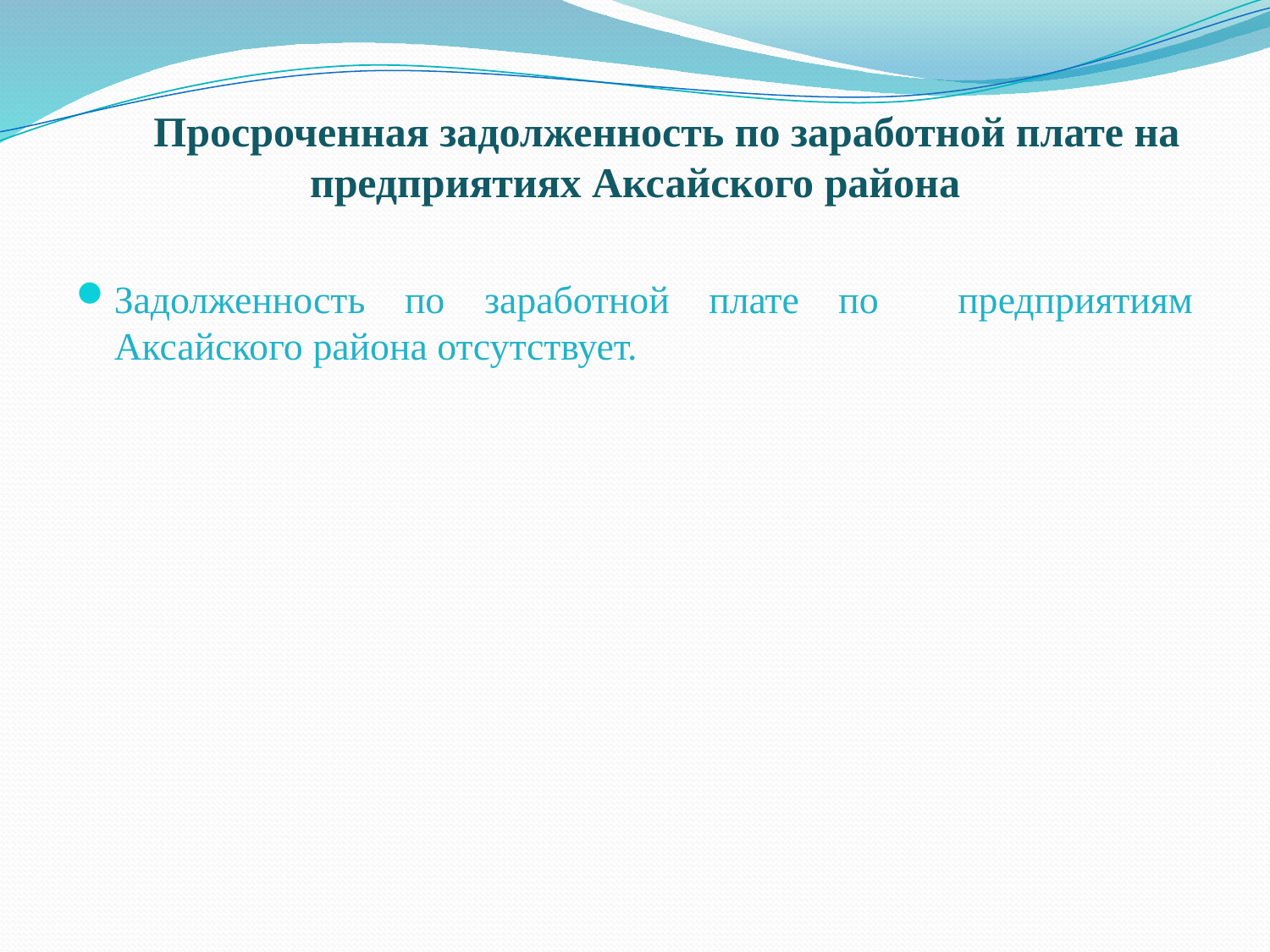

# Просроченная задолженность по заработной плате на предприятиях Аксайского района
Задолженность по заработной плате по  предприятиям Аксайского района отсутствует.